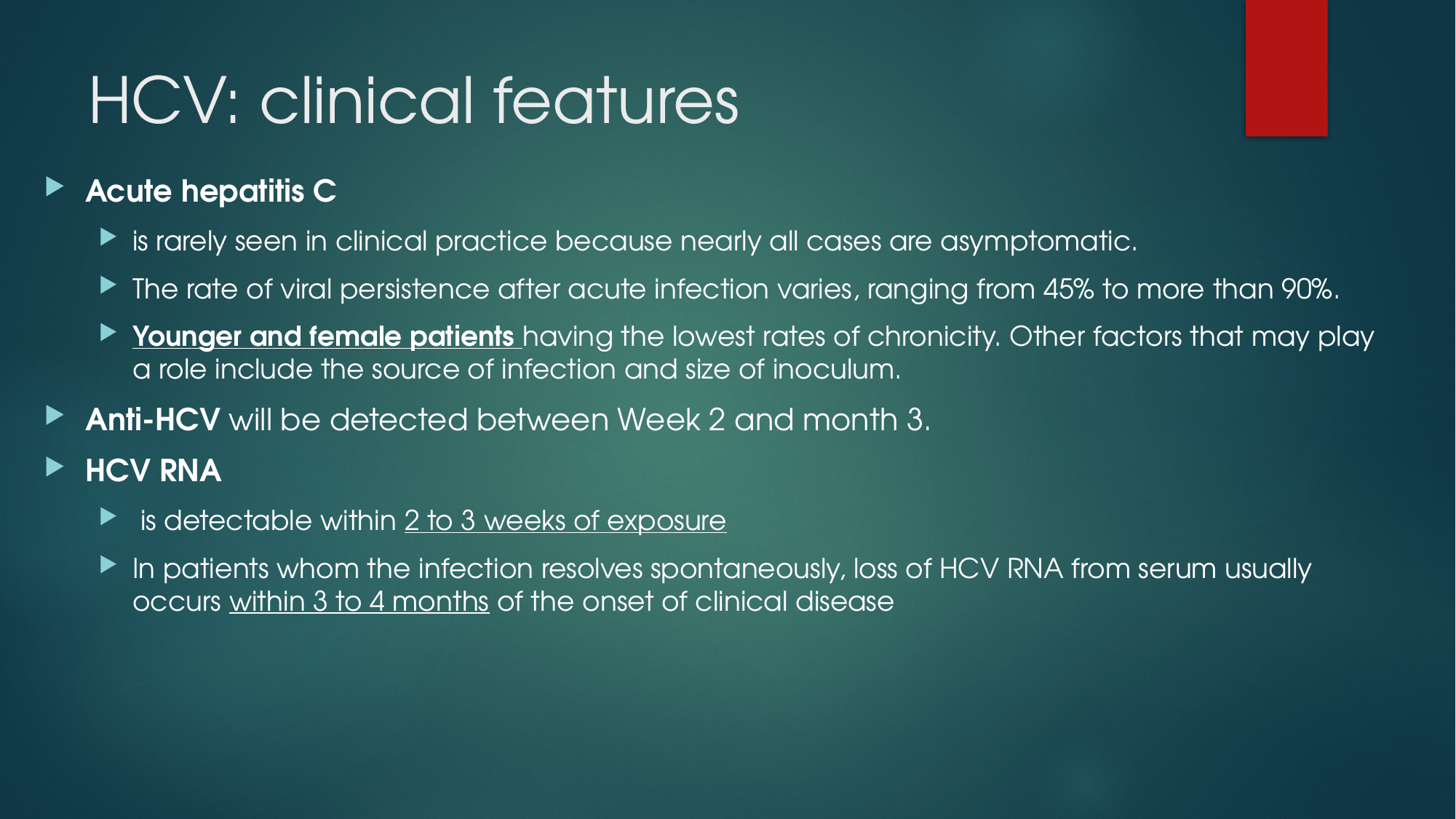

# HCV: clinical features
Acute hepatitis C
is rarely seen in clinical practice because nearly all cases are asymptomatic.
The rate of viral persistence after acute infection varies, ranging from 45% to more than 90%.
Younger and female patients having the lowest rates of chronicity. Other factors that may play a role include the source of infection and size of inoculum.
Anti-HCV will be detected between Week 2 and month 3.
HCV RNA
 is detectable within 2 to 3 weeks of exposure
In patients whom the infection resolves spontaneously, loss of HCV RNA from serum usually occurs within 3 to 4 months of the onset of clinical disease